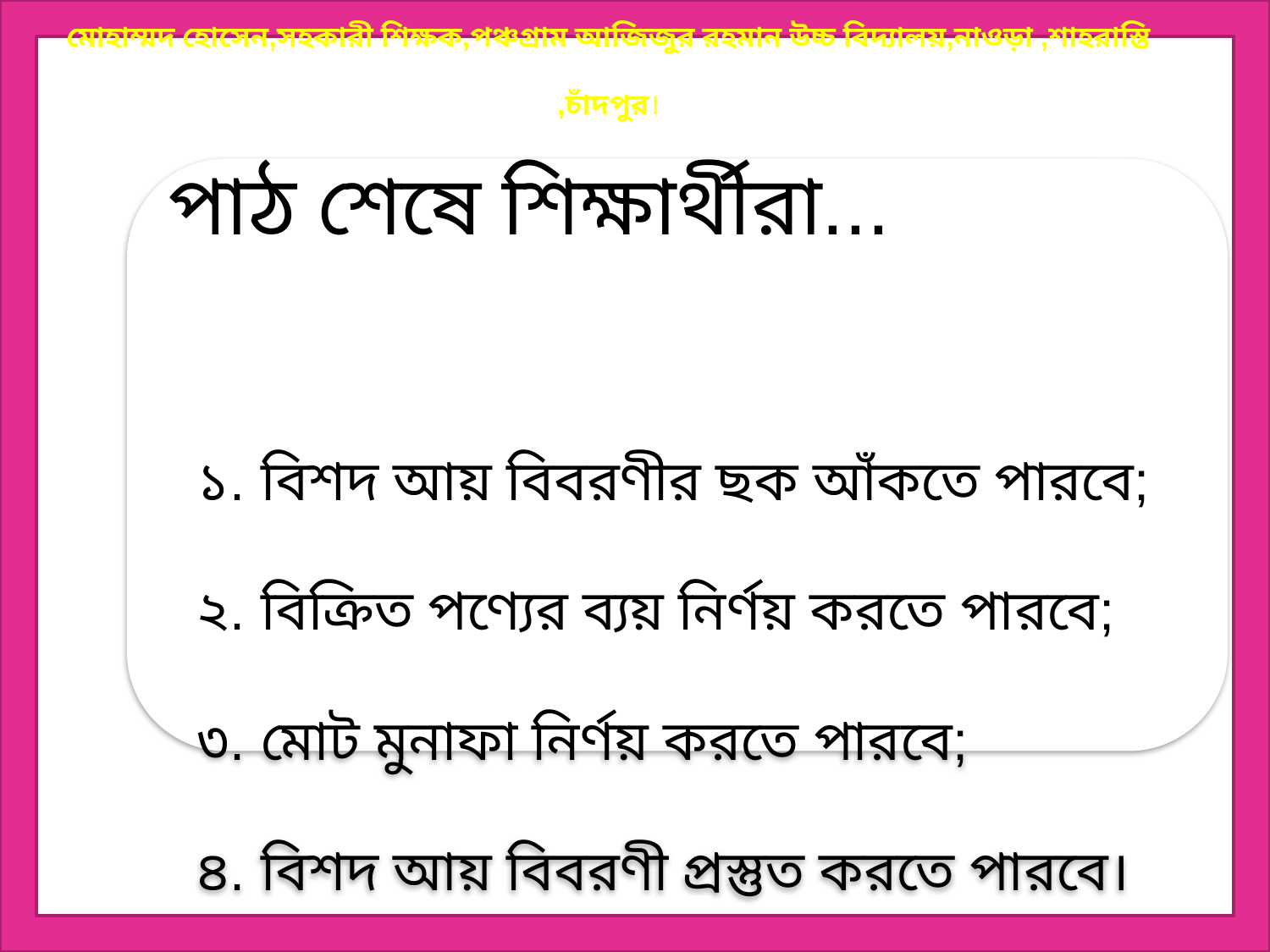

পাঠ শেষে শিক্ষার্থীরা...

  ১. বিশদ আয় বিবরণীর ছক আঁকতে পারবে;
  ২. বিক্রিত পণ্যের ব্যয় নির্ণয় করতে পারবে;
  ৩. মোট মুনাফা নির্ণয় করতে পারবে;
  ৪. বিশদ আয় বিবরণী প্রস্তুত করতে পারবে।